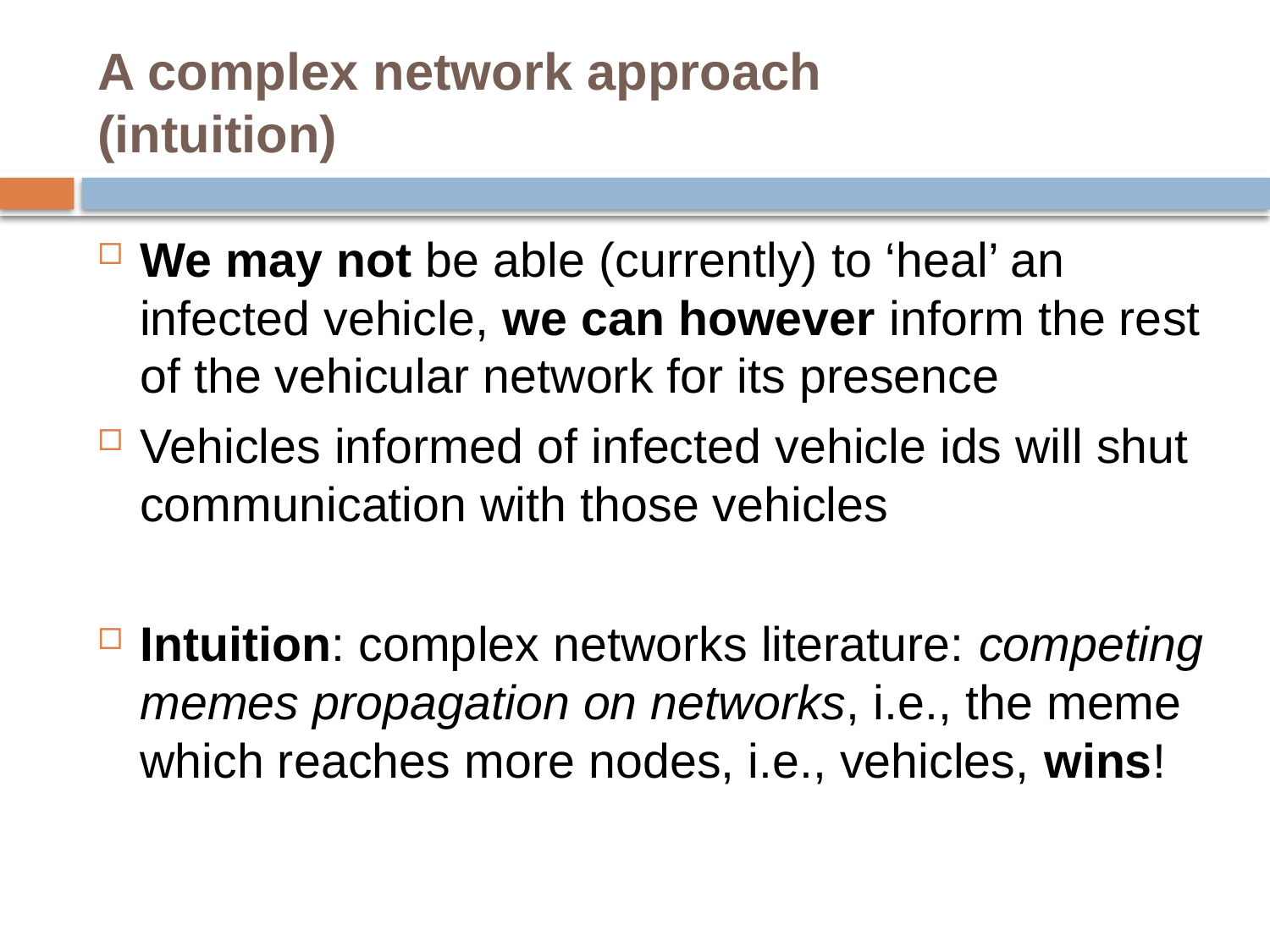

# A complex network approach (intuition)
We may not be able (currently) to ‘heal’ an infected vehicle, we can however inform the rest of the vehicular network for its presence
Vehicles informed of infected vehicle ids will shut communication with those vehicles

Intuition: complex networks literature: competing memes propagation on networks, i.e., the meme which reaches more nodes, i.e., vehicles, wins!